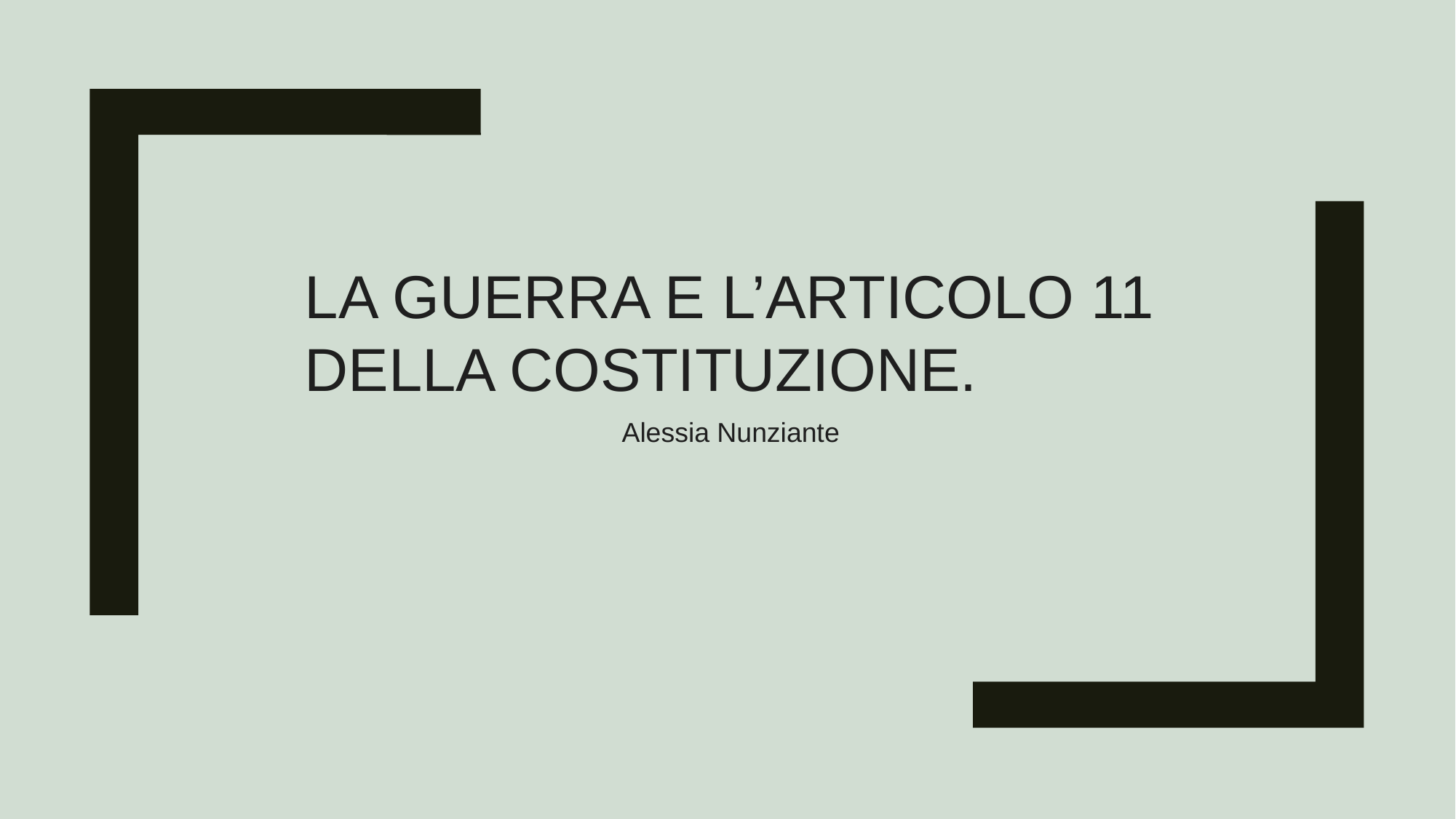

LA GUERRA E L’ARTICOLO 11 DELLA COSTITUZIONE.
Alessia Nunziante